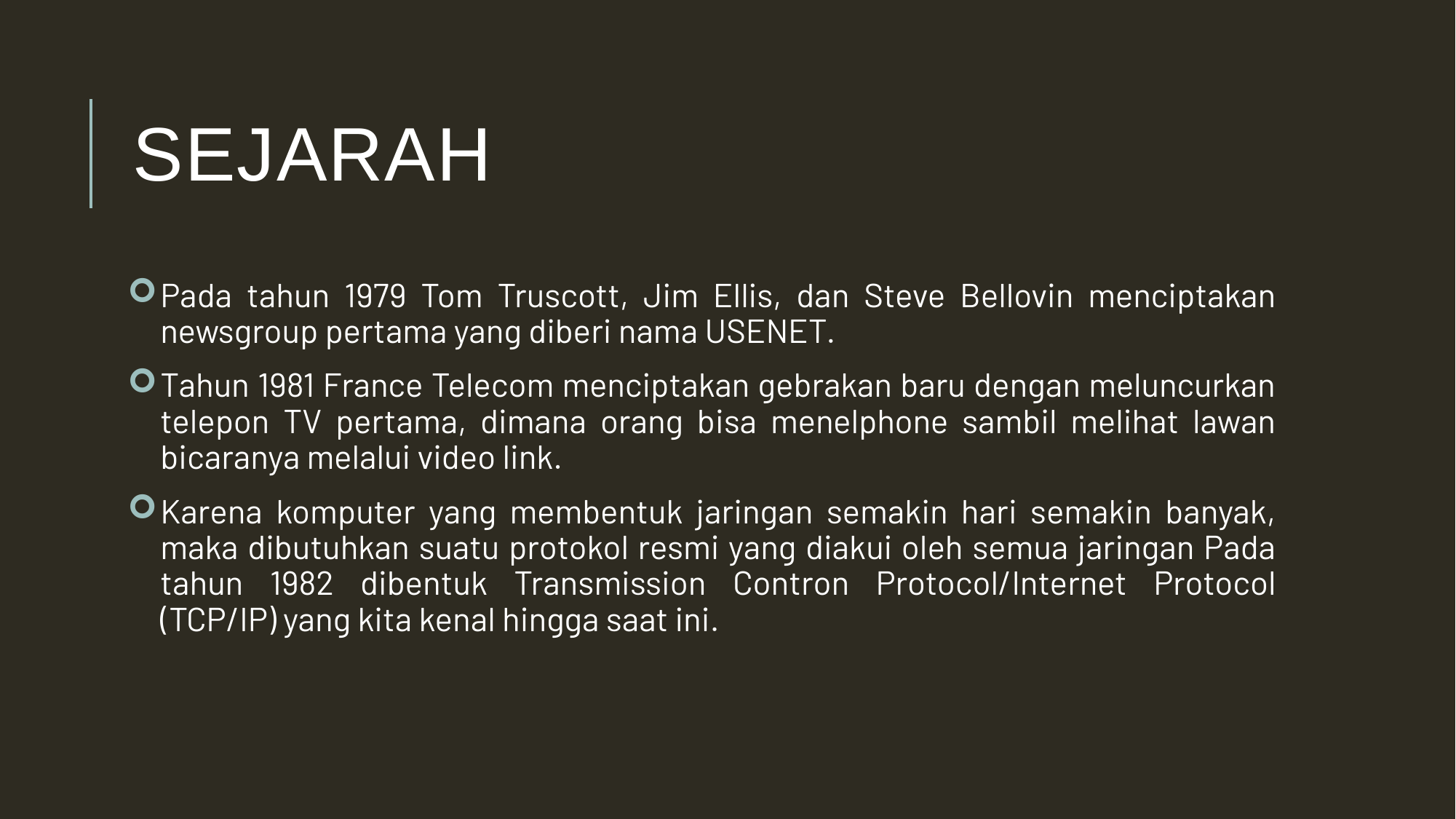

# Sejarah
Pada tahun 1979 Tom Truscott, Jim Ellis, dan Steve Bellovin menciptakan newsgroup pertama yang diberi nama USENET.
Tahun 1981 France Telecom menciptakan gebrakan baru dengan meluncurkan telepon TV pertama, dimana orang bisa menelphone sambil melihat lawan bicaranya melalui video link.
Karena komputer yang membentuk jaringan semakin hari semakin banyak, maka dibutuhkan suatu protokol resmi yang diakui oleh semua jaringan Pada tahun 1982 dibentuk Transmission Contron Protocol/Internet Protocol (TCP/IP) yang kita kenal hingga saat ini.